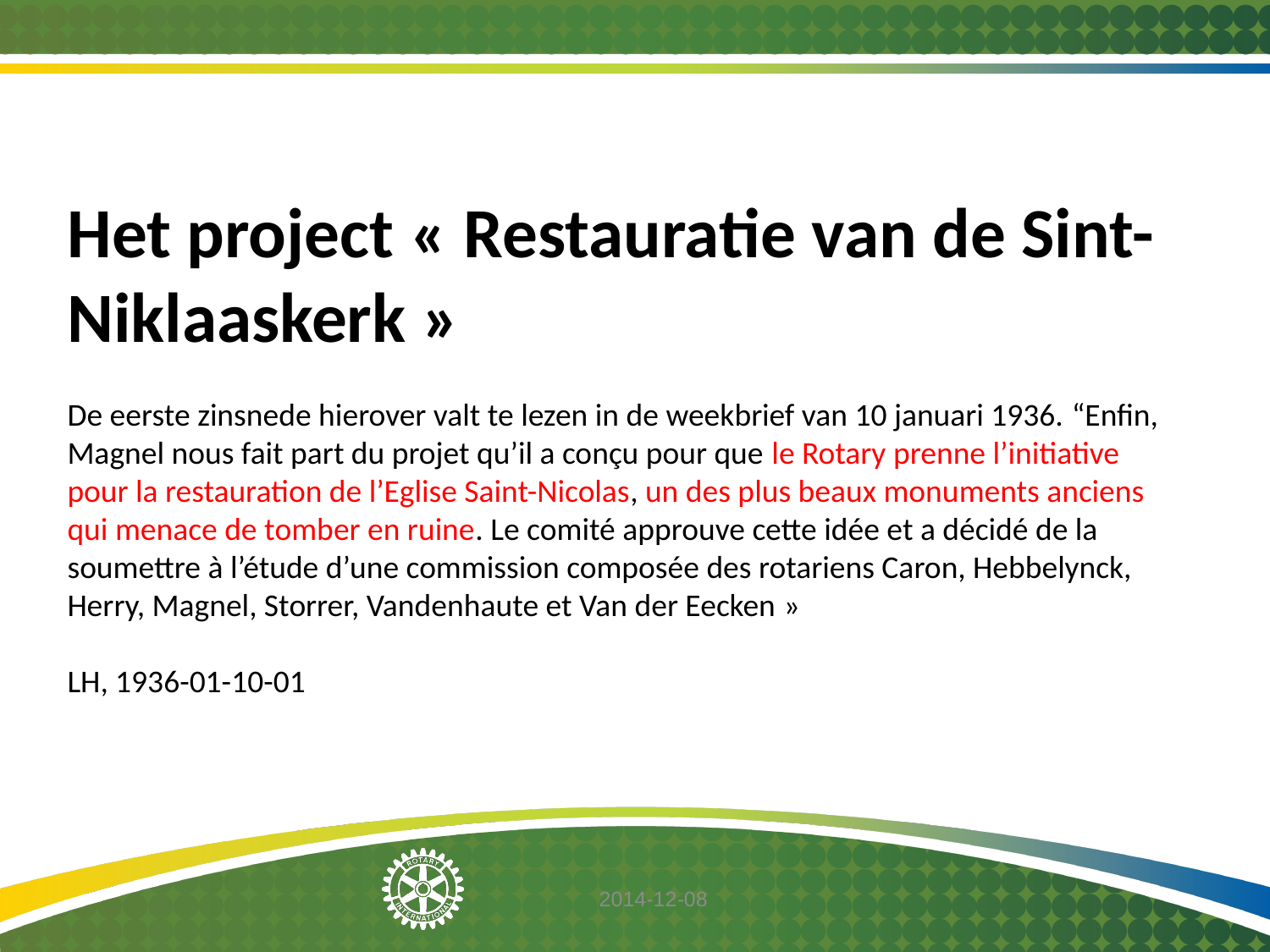

Het project « Restauratie van de Sint-Niklaaskerk »

De eerste zinsnede hierover valt te lezen in de weekbrief van 10 januari 1936. “Enfin, Magnel nous fait part du projet qu’il a conçu pour que le Rotary prenne l’initiative pour la restauration de l’Eglise Saint-Nicolas, un des plus beaux monuments anciens qui menace de tomber en ruine. Le comité approuve cette idée et a décidé de la soumettre à l’étude d’une commission composée des rotariens Caron, Hebbelynck, Herry, Magnel, Storrer, Vandenhaute et Van der Eecken »

LH, 1936-01-10-01
2014-12-08